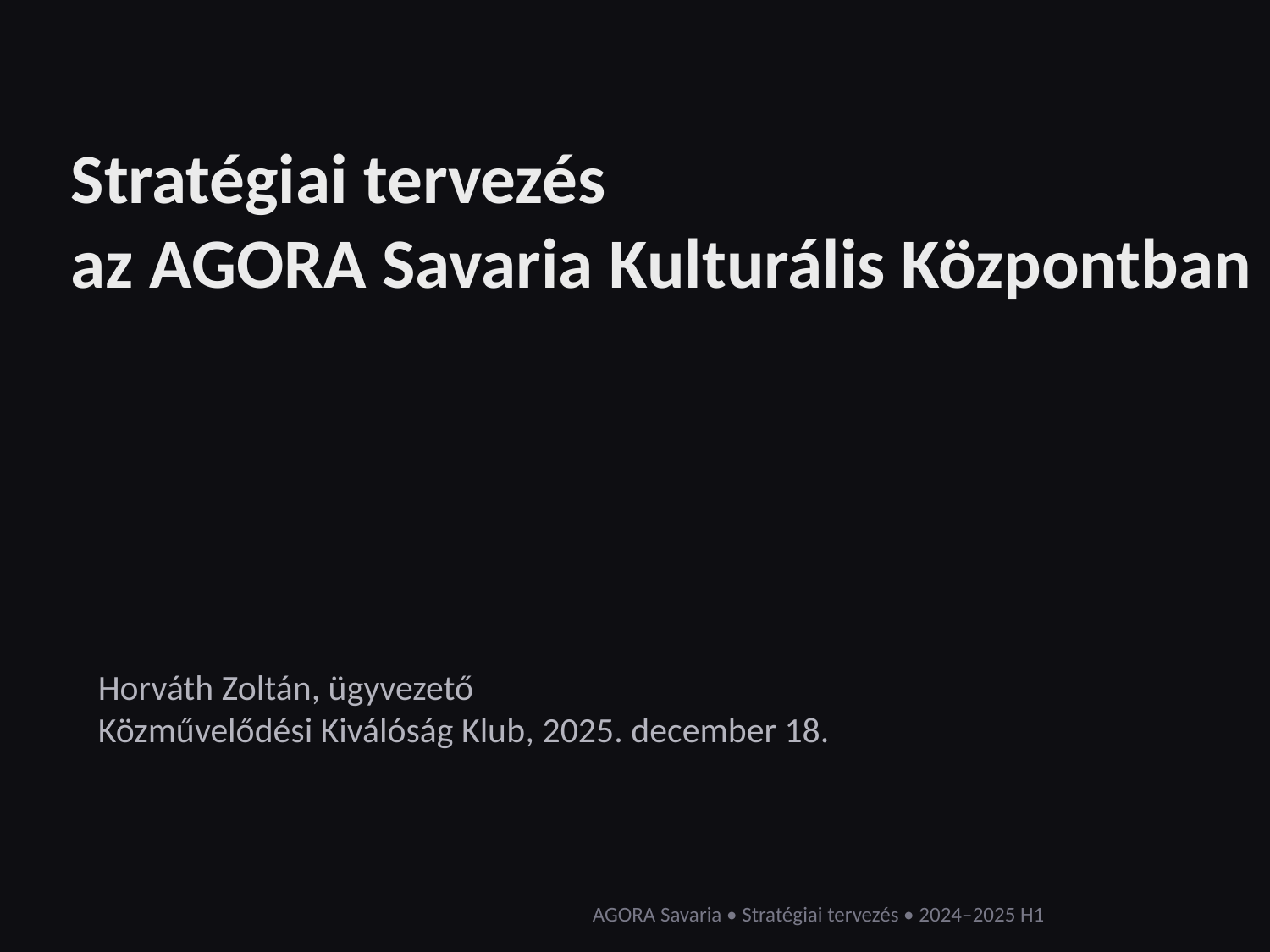

Stratégiai tervezés
az AGORA Savaria Kulturális Központban
Horváth Zoltán, ügyvezető
Közművelődési Kiválóság Klub, 2025. december 18.
AGORA Savaria • Stratégiai tervezés • 2024–2025 H1